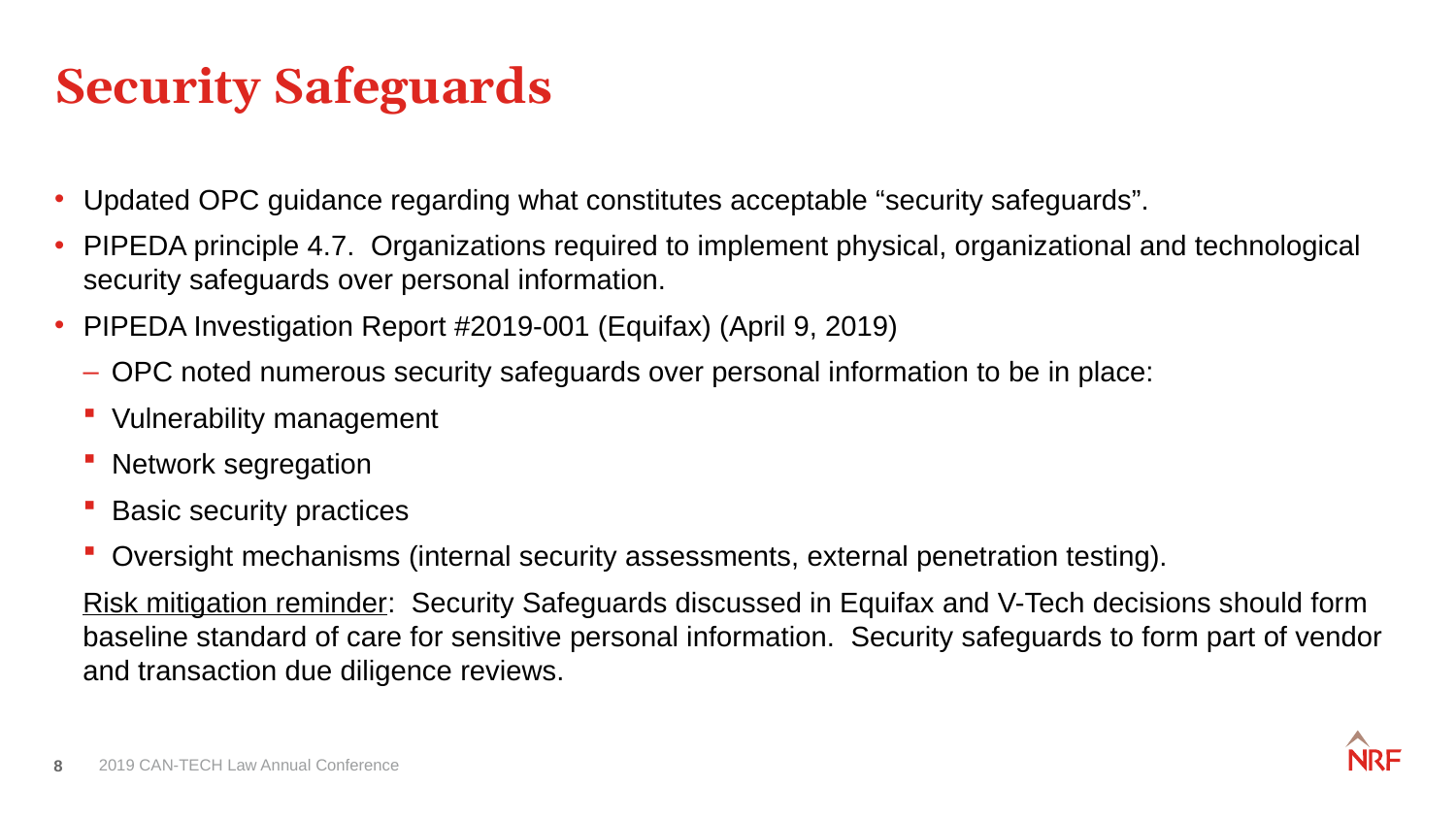

# Security Safeguards
Updated OPC guidance regarding what constitutes acceptable “security safeguards”.
PIPEDA principle 4.7.  Organizations required to implement physical, organizational and technological security safeguards over personal information.
PIPEDA Investigation Report #2019-001 (Equifax) (April 9, 2019)
OPC noted numerous security safeguards over personal information to be in place:
Vulnerability management
Network segregation
Basic security practices
Oversight mechanisms (internal security assessments, external penetration testing).
Risk mitigation reminder:  Security Safeguards discussed in Equifax and V-Tech decisions should form baseline standard of care for sensitive personal information.  Security safeguards to form part of vendor and transaction due diligence reviews.

8